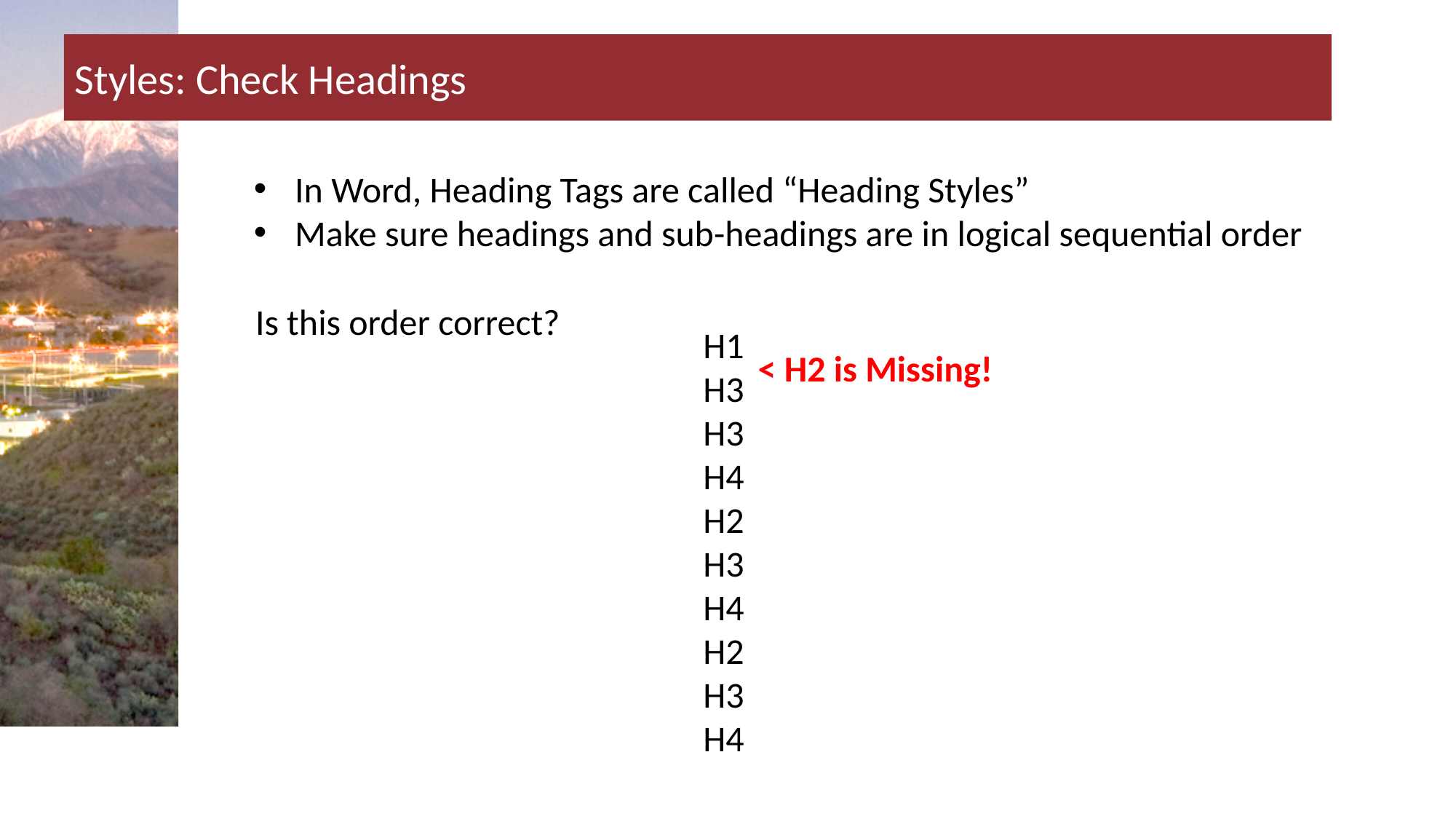

# Styles: Check Headings
In Word, Heading Tags are called “Heading Styles”
Make sure headings and sub-headings are in logical sequential order
Is this order correct?
H1
H2
H3
H4
H2
H3
H4
H2
H3
H4

H1
H3
H3
H4
H2
H3
H4
H2
H3
H4

H1
H2
H3
H4
H2
H3
H4
H2
H3
H4

< H2 is Missing!